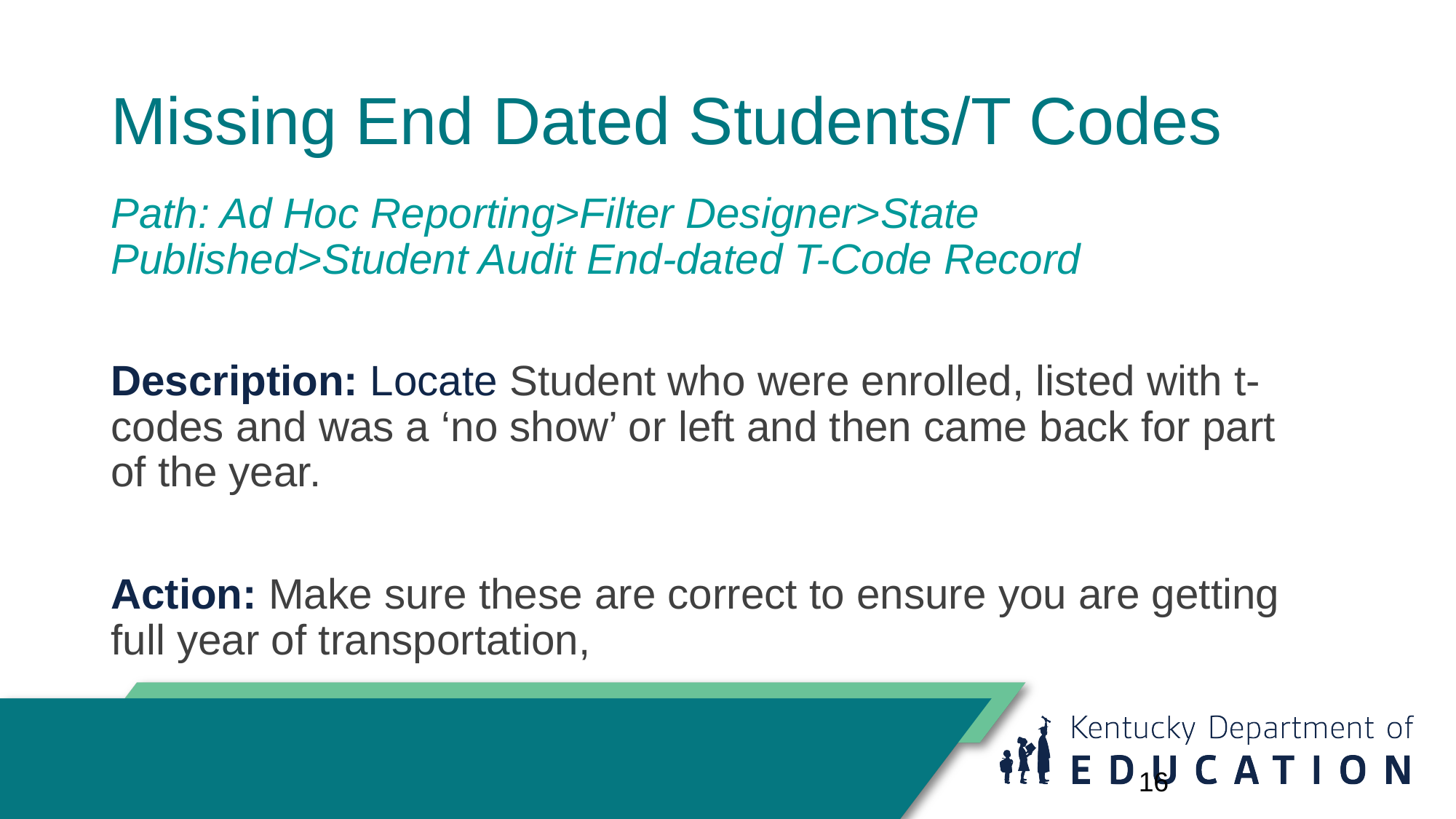

# Missing End Dated Students/T Codes
Path: Ad Hoc Reporting>Filter Designer>State Published>Student Audit End-dated T-Code Record

Description: Locate Student who were enrolled, listed with t-codes and was a ‘no show’ or left and then came back for part of the year.

Action: Make sure these are correct to ensure you are getting full year of transportation,

16